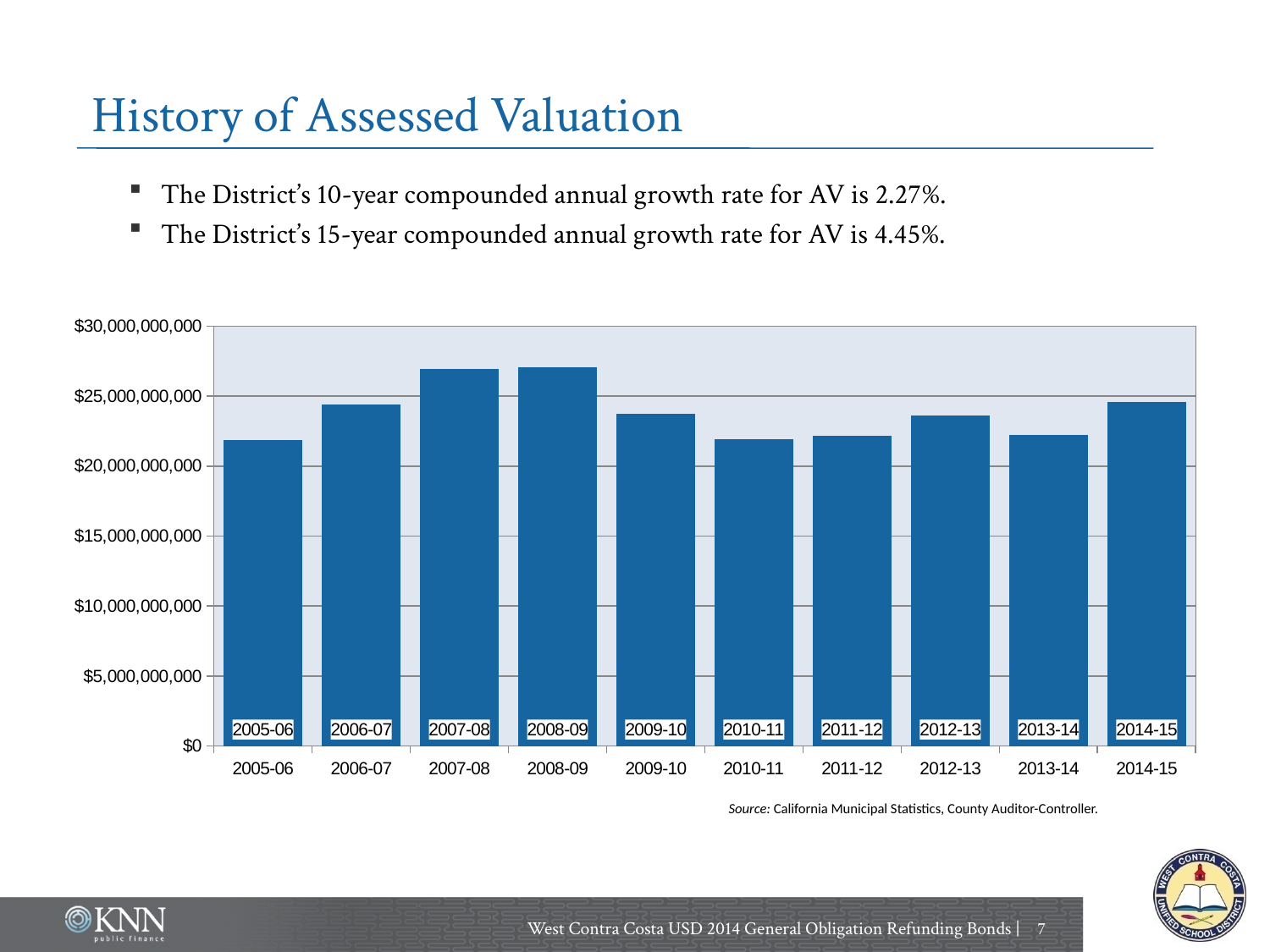

# History of Assessed Valuation
The District’s 10-year compounded annual growth rate for AV is 2.27%.
The District’s 15-year compounded annual growth rate for AV is 4.45%.

### Chart

| Category |  |  |
|---|---|---|
| 2005-06 | 21871131308.0 | 100000000.0 |
| 2006-07 | 24424392429.0 | 100000000.0 |
| 2007-08 | 26971665616.0 | 100000000.0 |
| 2008-09 | 27062460076.0 | 100000000.0 |
| 2009-10 | 23745753348.0 | 100000000.0 |
| 2010-11 | 21927157161.0 | 100000000.0 |
| 2011-12 | 22170563072.0 | 100000000.0 |
| 2012-13 | 23632927039.0 | 100000000.0 |
| 2013-14 | 22225132320.0 | 100000000.0 |
| 2014-15 | 24614663961.0 | 100000000.0 |
Source: California Municipal Statistics, County Auditor-Controller.
West Contra Costa USD 2014 General Obligation Refunding Bonds |
7